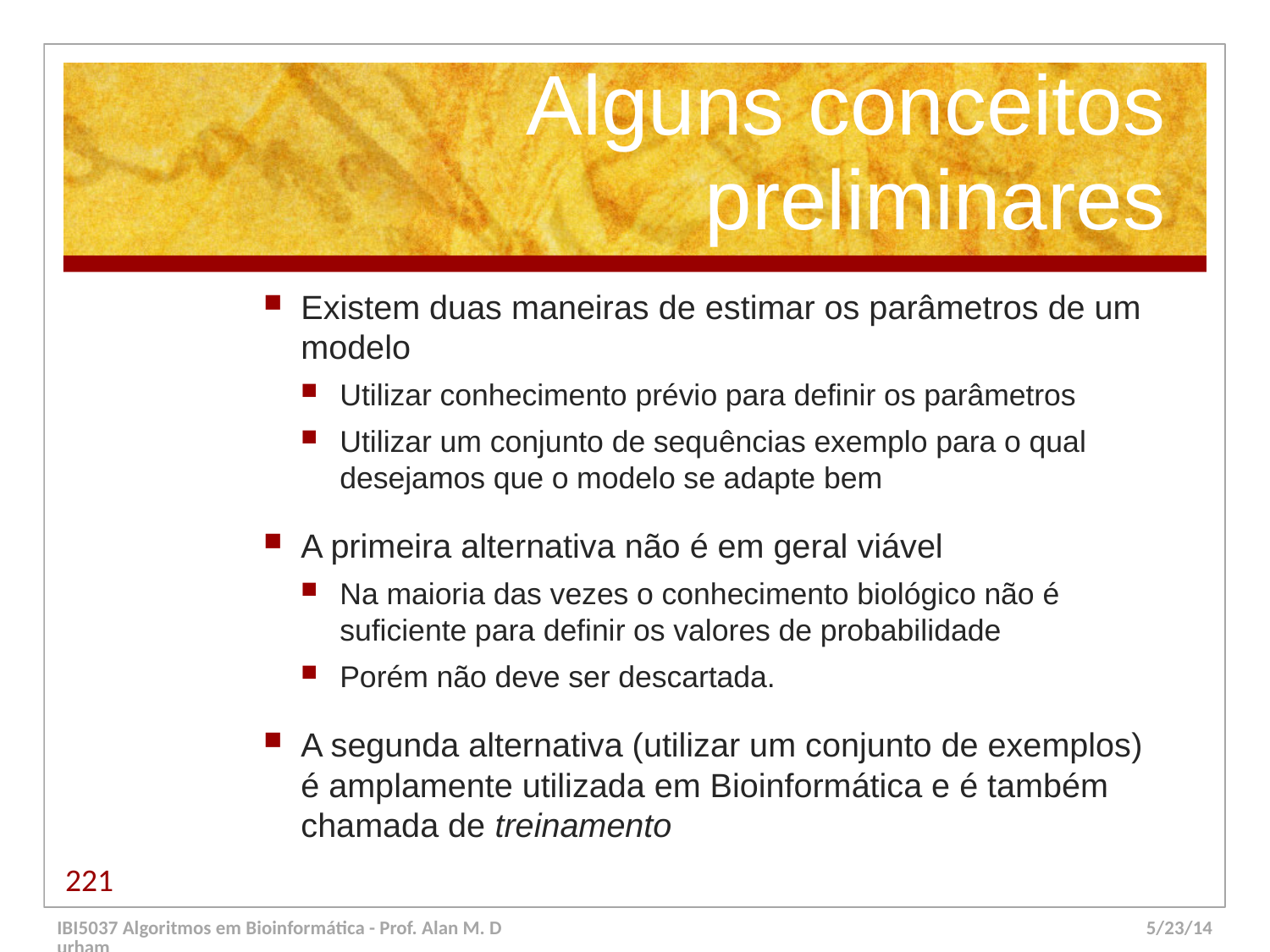

# Alguns conceitos preliminares
Existem duas maneiras de estimar os parâmetros de um modelo
Utilizar conhecimento prévio para definir os parâmetros
Utilizar um conjunto de sequências exemplo para o qual desejamos que o modelo se adapte bem
A primeira alternativa não é em geral viável
Na maioria das vezes o conhecimento biológico não é suficiente para definir os valores de probabilidade
Porém não deve ser descartada.
A segunda alternativa (utilizar um conjunto de exemplos) é amplamente utilizada em Bioinformática e é também chamada de treinamento
221
IBI5037 Algoritmos em Bioinformática - Prof. Alan M. Durham
5/23/14